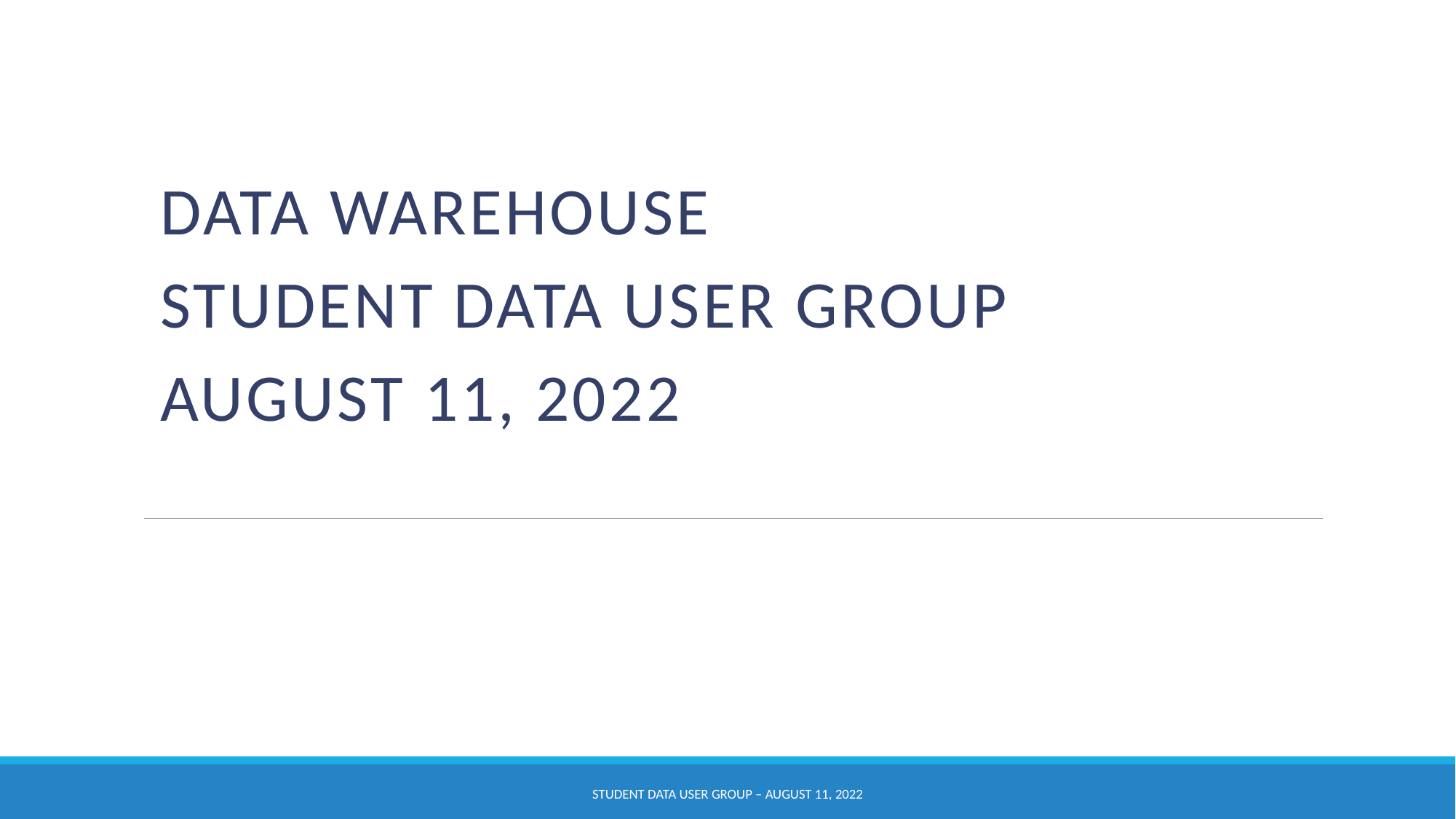

Data Warehouse
Student Data User Group
August 11, 2022
Student Data User Group – august 11, 2022